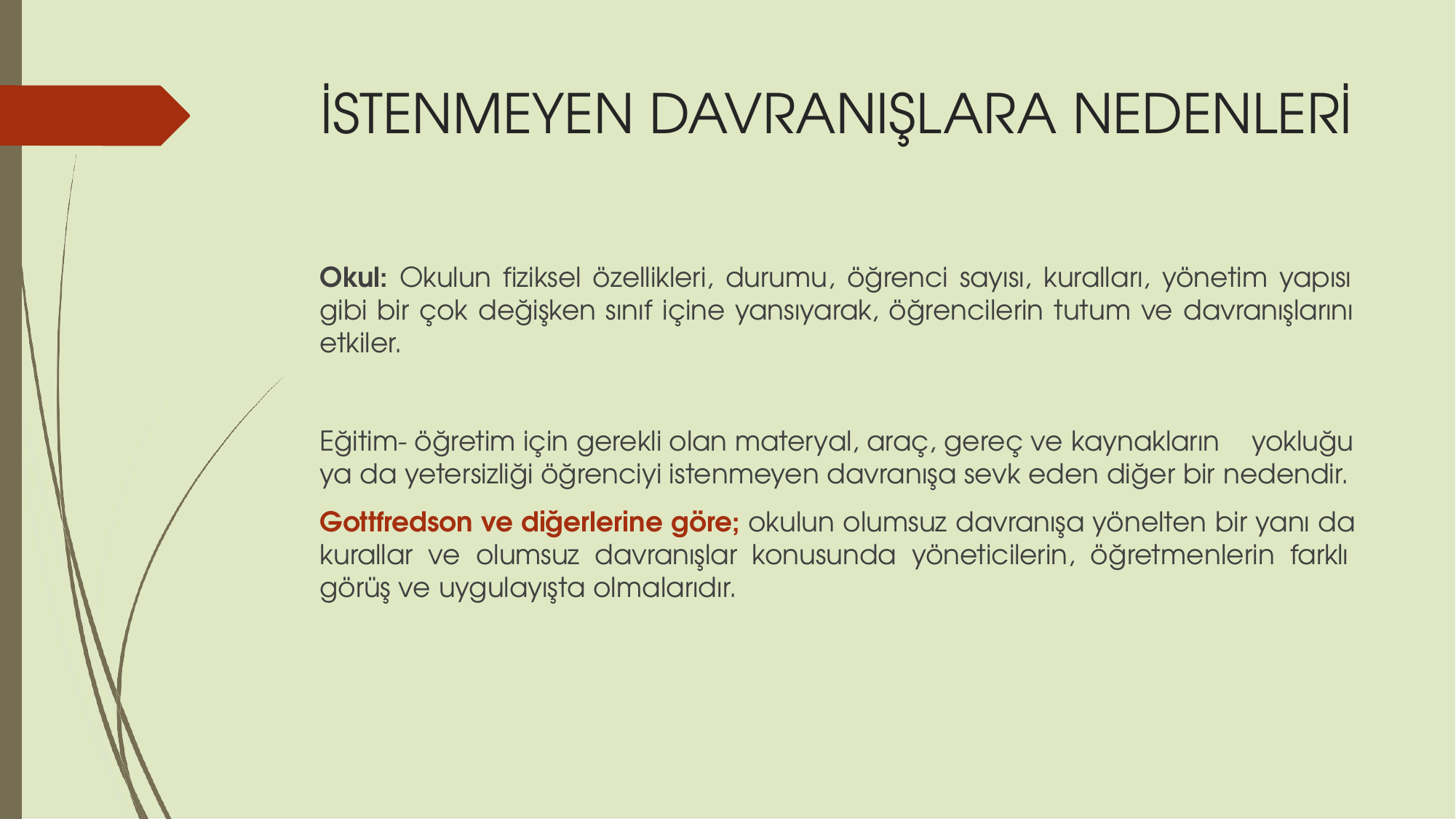

# İSTENMEYEN DAVRANIŞLARA NEDENLERİ
Okul: Okulun fiziksel özellikleri, durumu, öğrenci sayısı, kuralları, yönetim yapısı  gibi bir çok değişken sınıf içine yansıyarak, öğrencilerin tutum ve davranışlarını  etkiler.

Eğitim- öğretim için gerekli olan materyal, araç, gereç ve kaynakların    yokluğu
ya da yetersizliği öğrenciyi istenmeyen davranışa sevk eden diğer bir nedendir.
Gottfredson ve diğerlerine göre; okulun olumsuz davranışa yönelten bir yanı da  kurallar ve olumsuz davranışlar konusunda yöneticilerin, öğretmenlerin farklı  görüş ve uygulayışta olmalarıdır.